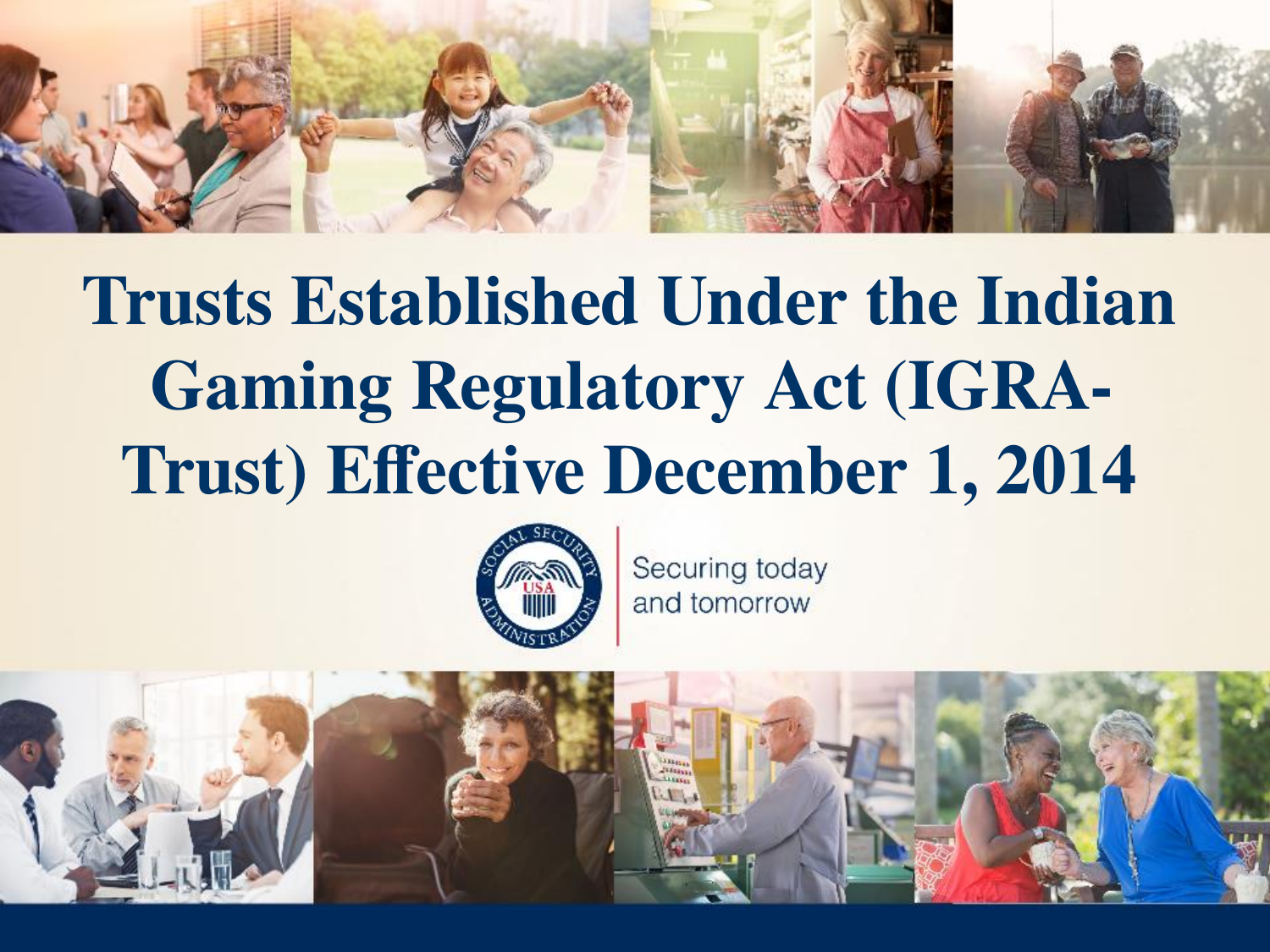

# Trusts Established Under the Indian Gaming Regulatory Act (IGRA-Trust) Effective December 1, 2014